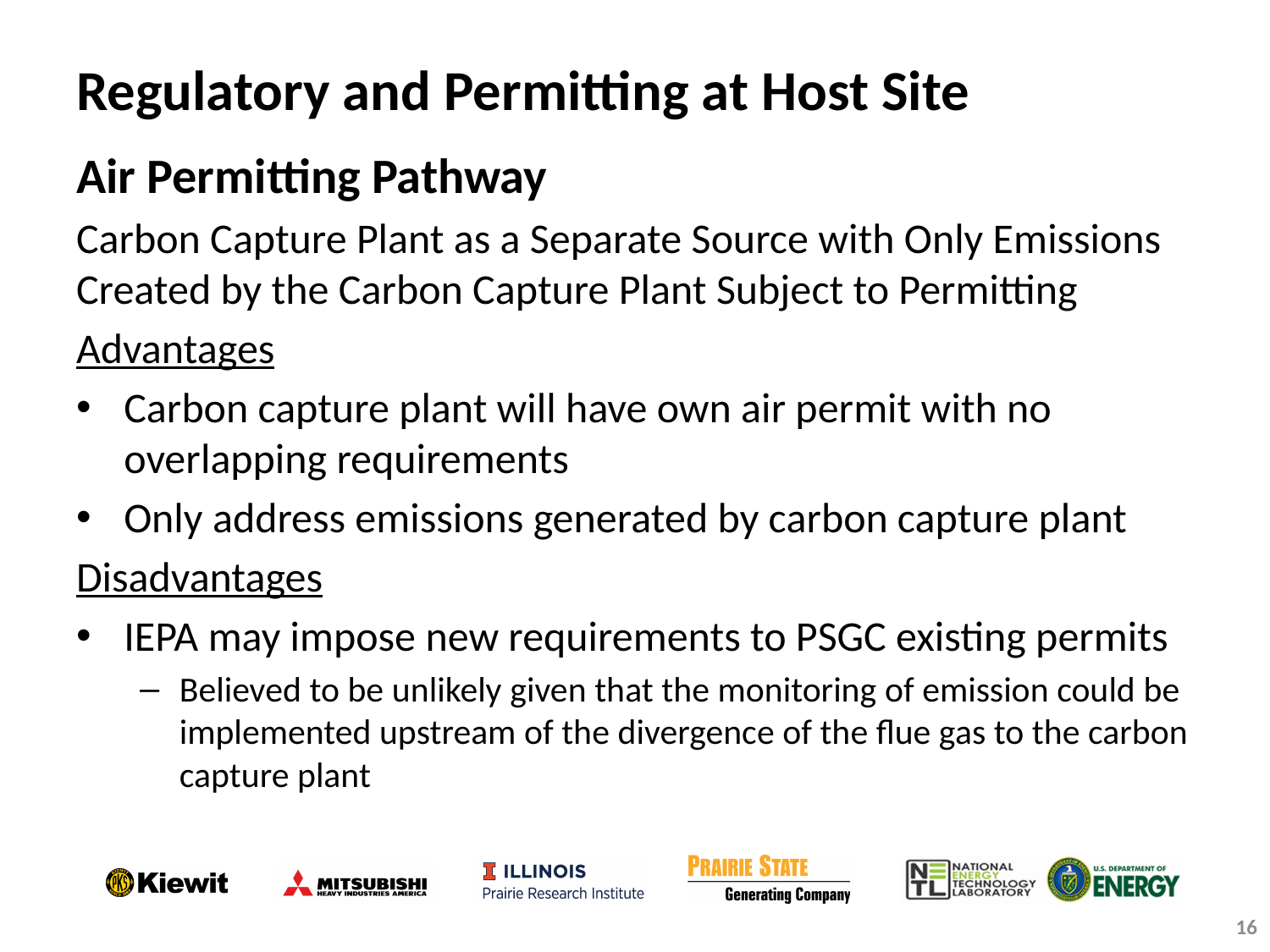

# Regulatory and Permitting at Host Site
Air Permitting Pathway
Carbon Capture Plant as a Separate Source with Only Emissions Created by the Carbon Capture Plant Subject to Permitting
Advantages
Carbon capture plant will have own air permit with no overlapping requirements
Only address emissions generated by carbon capture plant
Disadvantages
IEPA may impose new requirements to PSGC existing permits
Believed to be unlikely given that the monitoring of emission could be implemented upstream of the divergence of the flue gas to the carbon capture plant

16